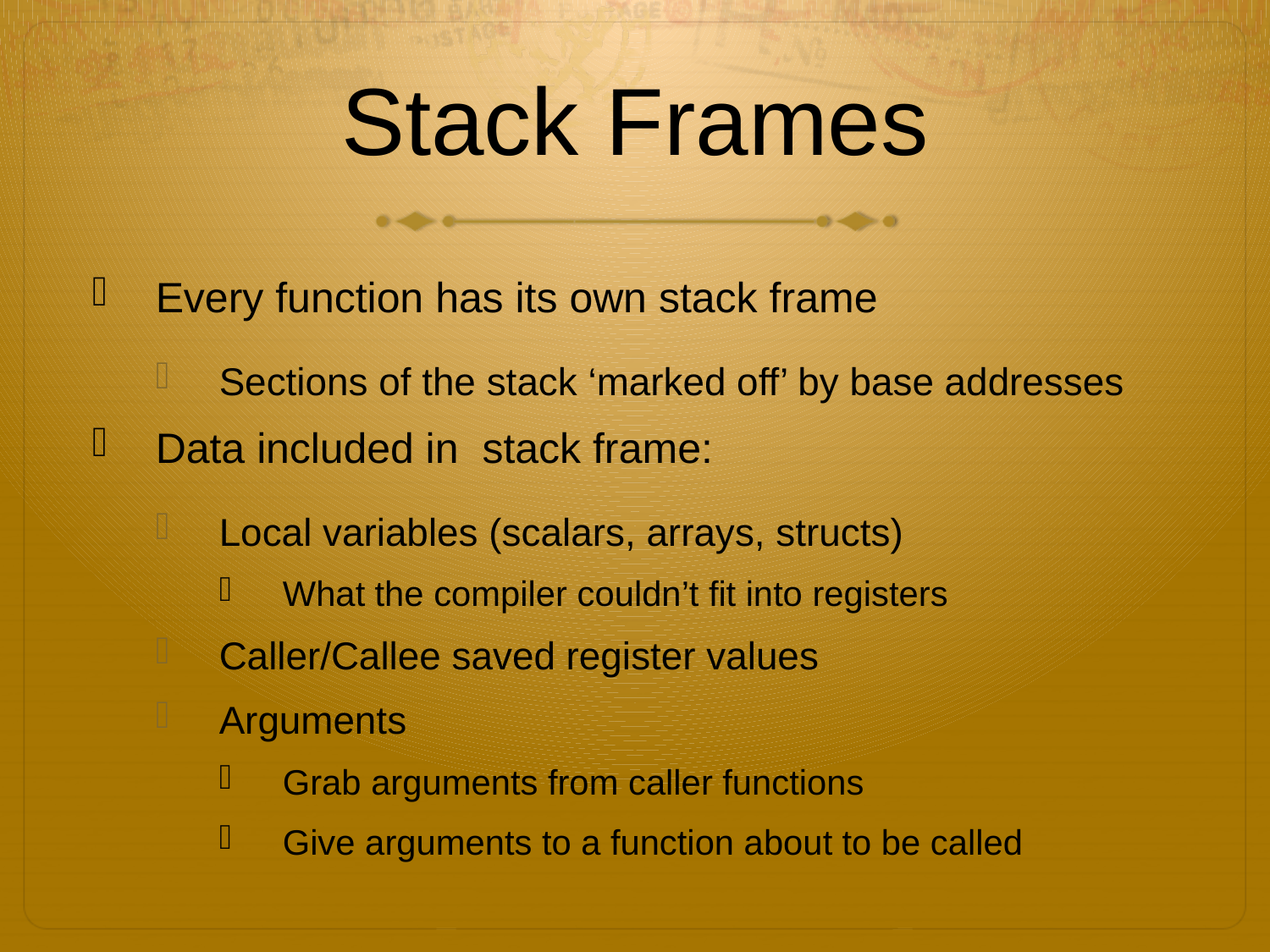

# Stack Frames
Every function has its own stack frame
Sections of the stack ‘marked off’ by base addresses
Data included in  stack frame:
Local variables (scalars, arrays, structs)
What the compiler couldn’t fit into registers
Caller/Callee saved register values
Arguments
Grab arguments from caller functions
Give arguments to a function about to be called